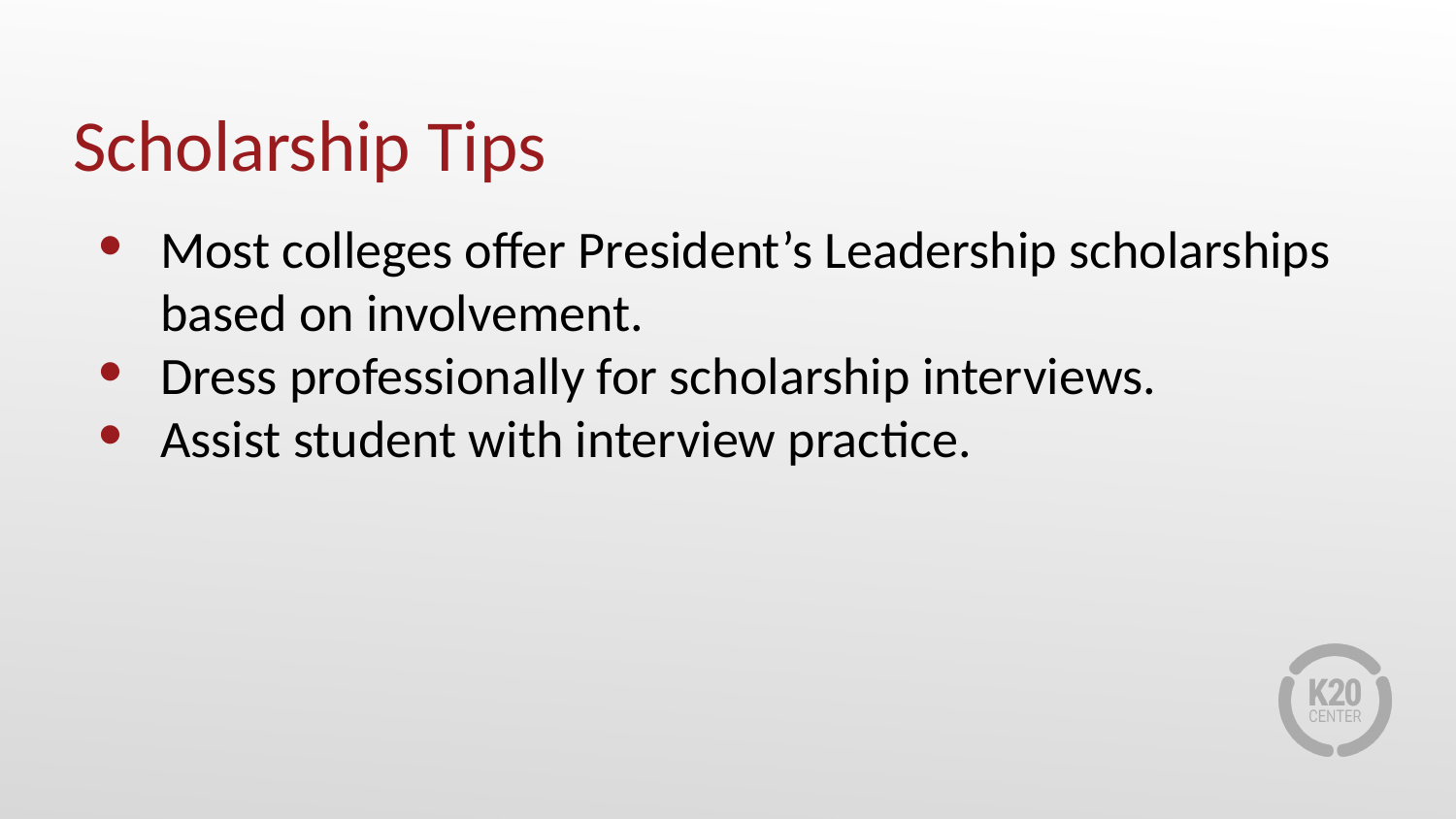

# Scholarship Tips
Most colleges offer President’s Leadership scholarships based on involvement.
Dress professionally for scholarship interviews.
Assist student with interview practice.